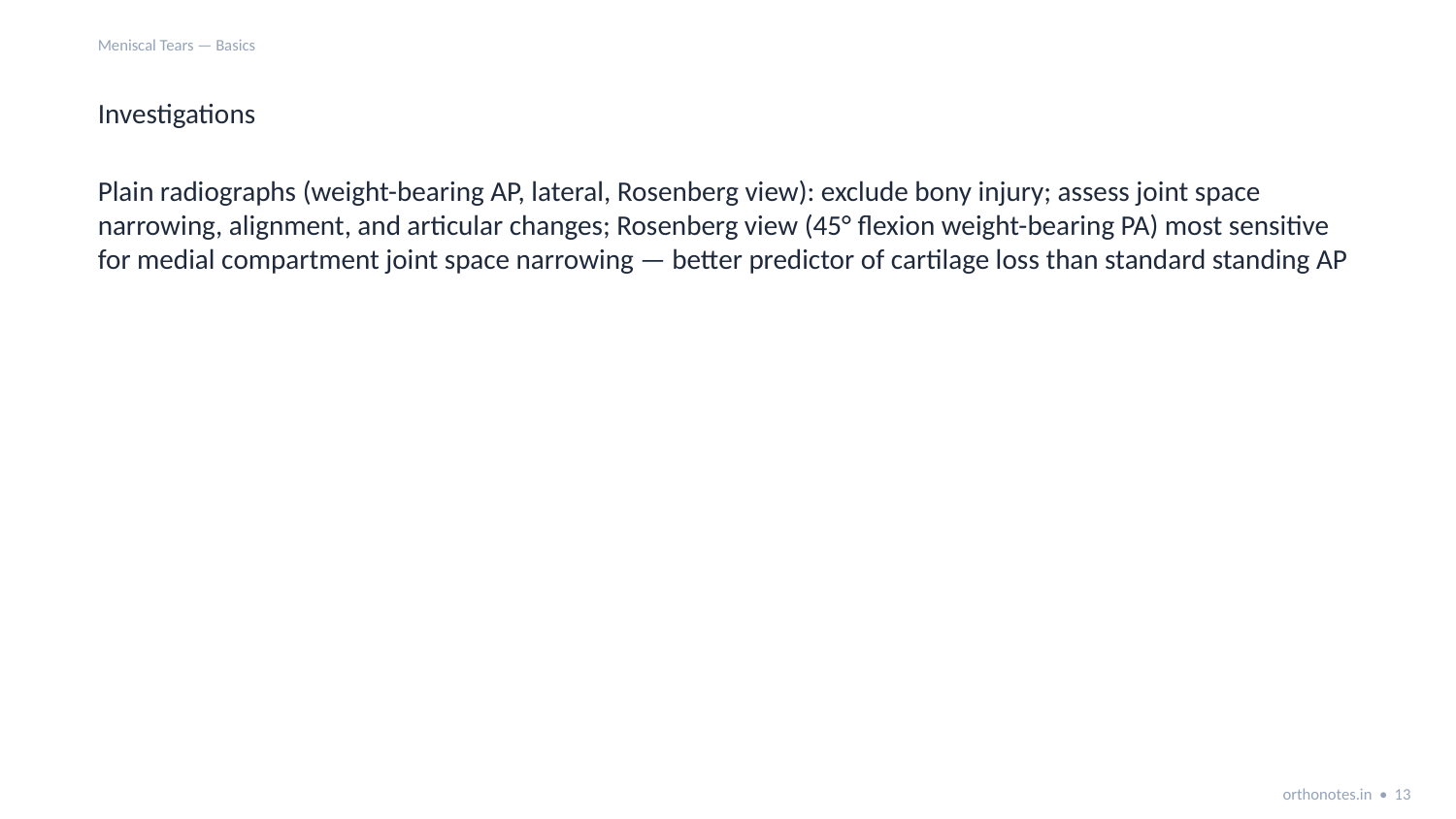

Meniscal Tears — Basics
Investigations
Plain radiographs (weight-bearing AP, lateral, Rosenberg view): exclude bony injury; assess joint space narrowing, alignment, and articular changes; Rosenberg view (45° flexion weight-bearing PA) most sensitive for medial compartment joint space narrowing — better predictor of cartilage loss than standard standing AP
orthonotes.in  •  13